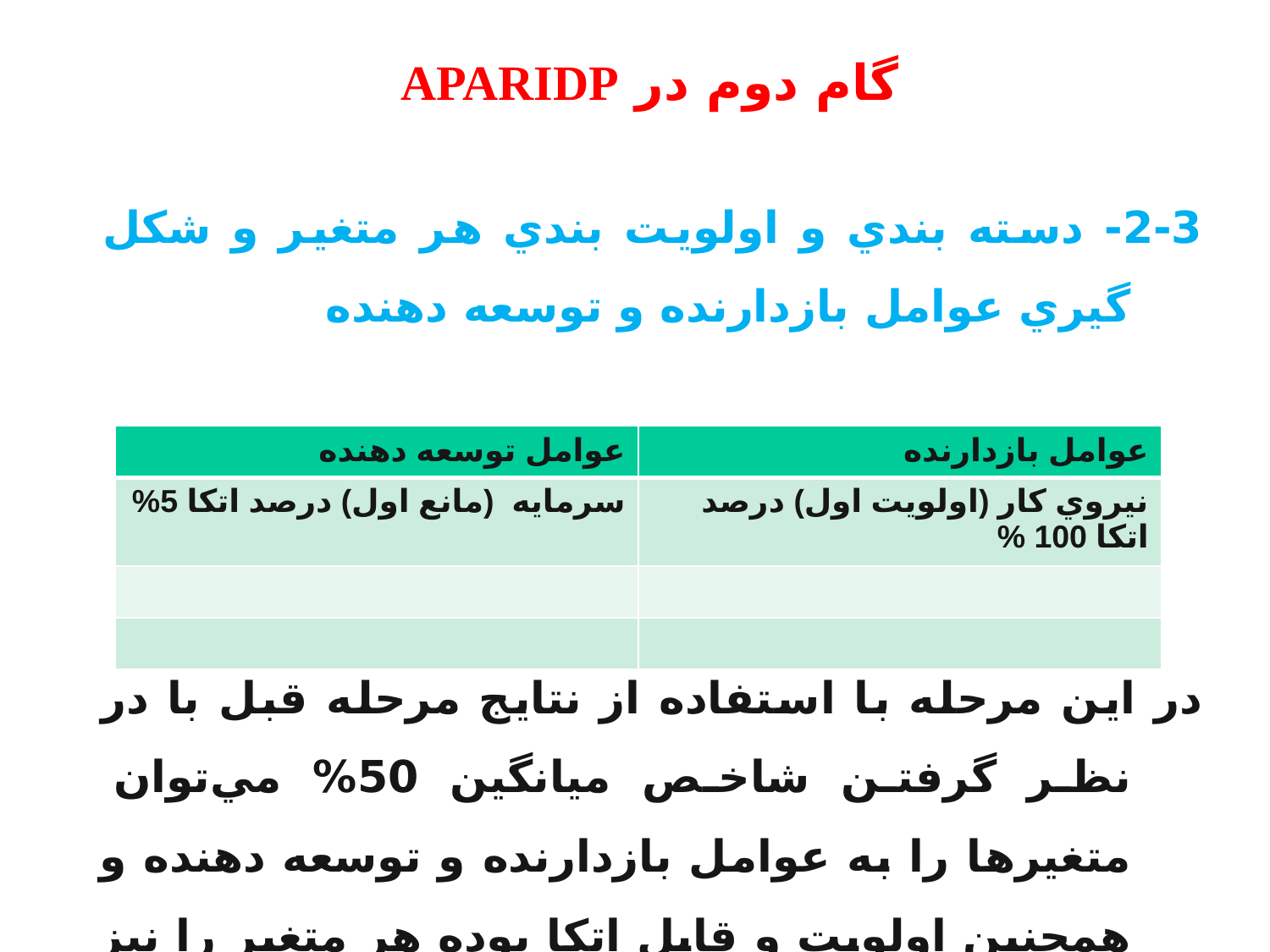

گام دوم در APARIDP
2-3- دسته بندي و اولويت بندي هر متغير و شكل گيري عوامل بازدارنده و توسعه دهنده

در اين مرحله با استفاده از نتايج مرحله قبل با در نظر گرفتن شاخص ميانگين 50% مي‌توان متغيرها را به عوامل بازدارنده و توسعه دهنده و همچنين اولويت و قابل اتكا بوده هر متغير را نيز مشخص نمود

| عوامل توسعه دهنده | عوامل بازدارنده |
| --- | --- |
| سرمايه (مانع اول) درصد اتكا 5% | نيروي كار (اولويت اول) درصد اتكا 100 % |
|  |  |
|  |  |
74